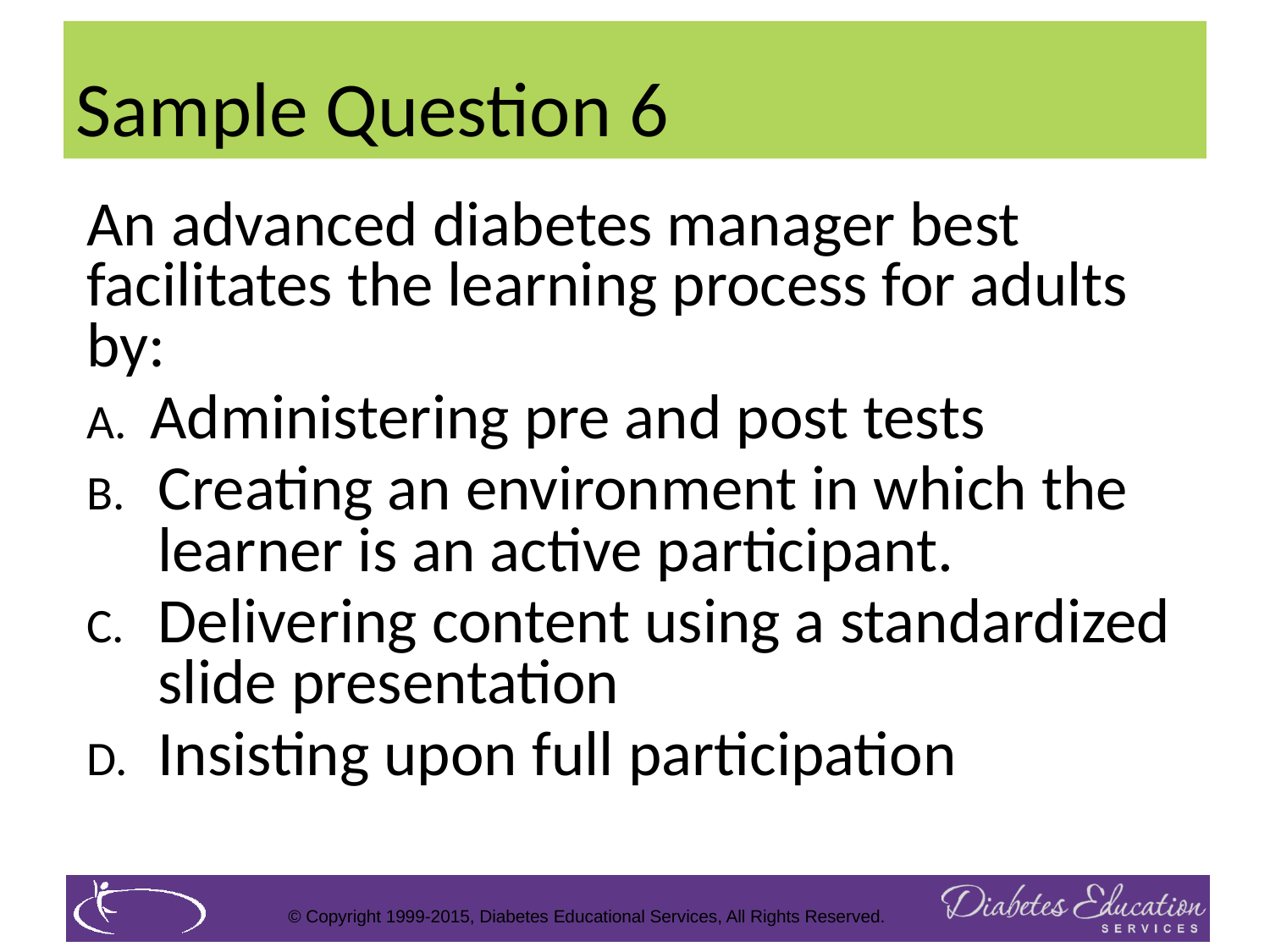

Sample Question 6
An advanced diabetes manager best facilitates the learning process for adults by:
Administering pre and post tests
Creating an environment in which the learner is an active participant.
Delivering content using a standardized slide presentation
Insisting upon full participation

© Copyright 1999-2015, Diabetes Educational Services, All Rights Reserved.